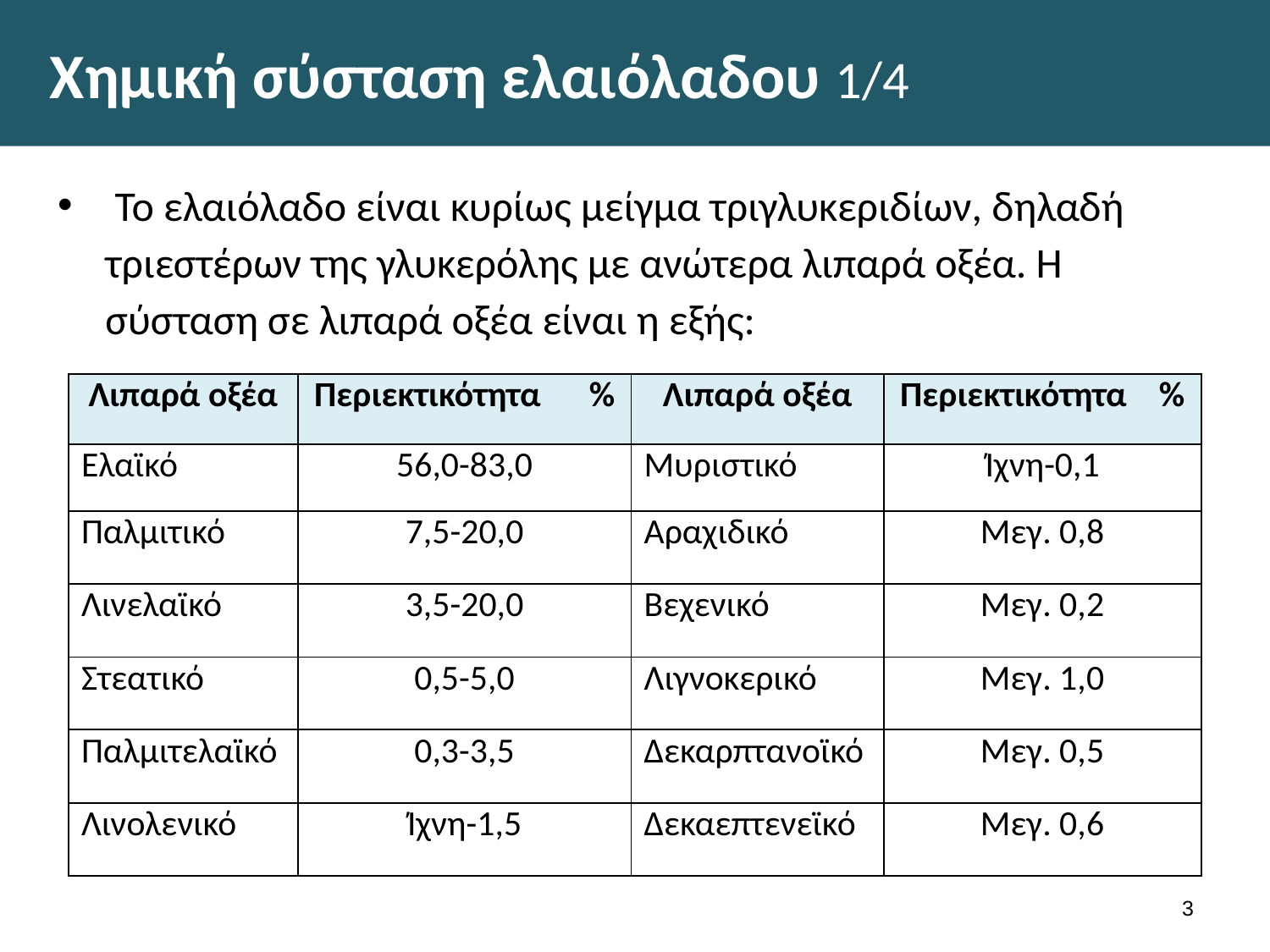

# Χημική σύσταση ελαιόλαδου 1/4
 Το ελαιόλαδο είναι κυρίως μείγμα τριγλυκεριδίων, δηλαδή τριεστέρων της γλυκερόλης με ανώτερα λιπαρά οξέα. Η σύσταση σε λιπαρά οξέα είναι η εξής:
| Λιπαρά οξέα | Περιεκτικότητα % | Λιπαρά οξέα | Περιεκτικότητα % |
| --- | --- | --- | --- |
| Ελαϊκό | 56,0-83,0 | Μυριστικό | Ίχνη-0,1 |
| Παλμιτικό | 7,5-20,0 | Αραχιδικό | Μεγ. 0,8 |
| Λινελαϊκό | 3,5-20,0 | Βεχενικό | Μεγ. 0,2 |
| Στεατικό | 0,5-5,0 | Λιγνοκερικό | Μεγ. 1,0 |
| Παλμιτελαϊκό | 0,3-3,5 | Δεκαρπτανοϊκό | Μεγ. 0,5 |
| Λινολενικό | Ίχνη-1,5 | Δεκαεπτενεϊκό | Μεγ. 0,6 |

3